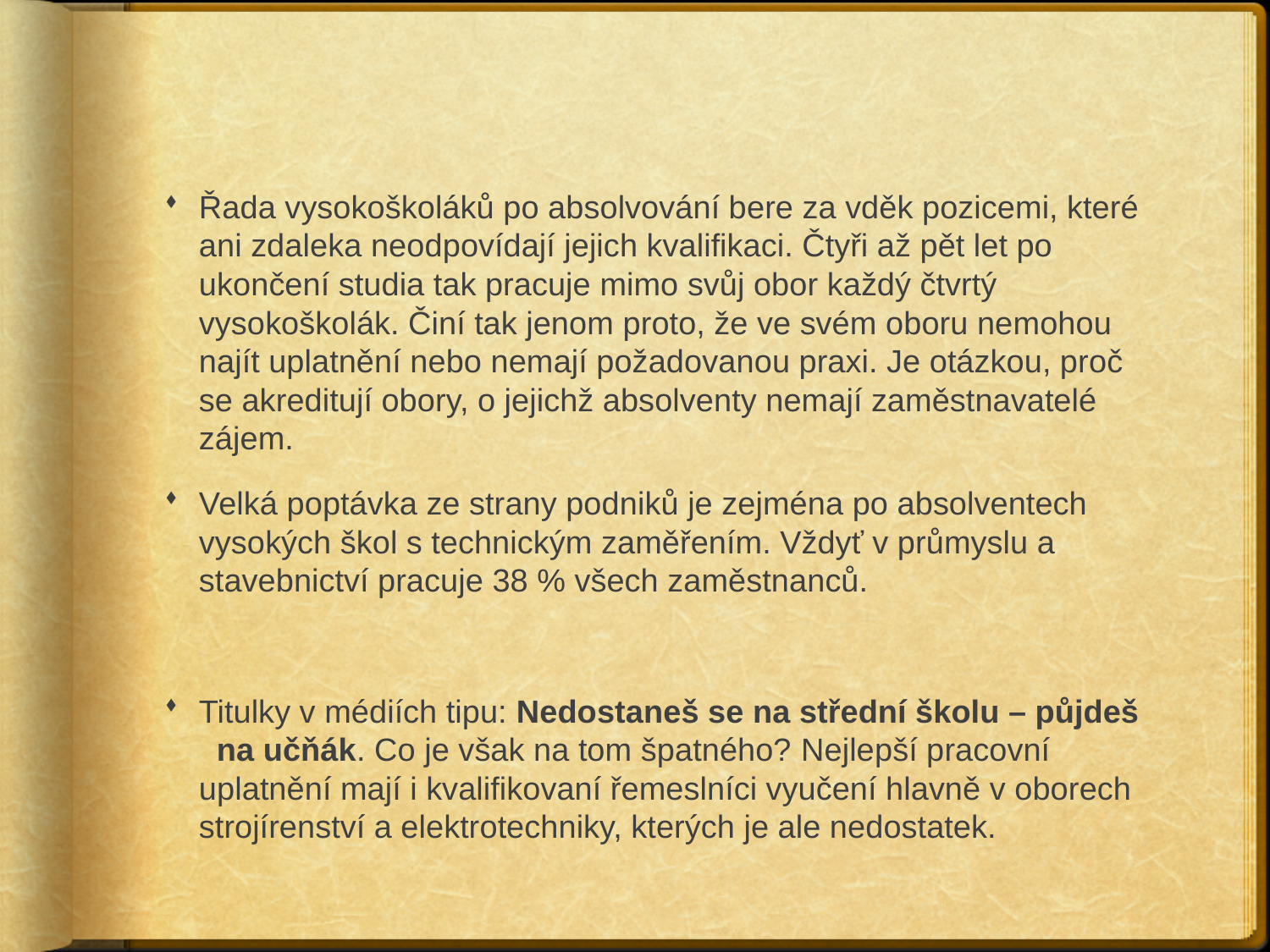

Řada vysokoškoláků po absolvování bere za vděk pozicemi, které ani zdaleka neodpovídají jejich kvalifikaci. Čtyři až pět let po ukončení studia tak pracuje mimo svůj obor každý čtvrtý vysokoškolák. Činí tak jenom proto, že ve svém oboru nemohou najít uplatnění nebo nemají požadovanou praxi. Je otázkou, proč se akreditují obory, o jejichž absolventy nemají zaměstnavatelé zájem.
Velká poptávka ze strany podniků je zejména po absolventech vysokých škol s technickým zaměřením. Vždyť v průmyslu a stavebnictví pracuje 38 % všech zaměstnanců.

Titulky v médiích tipu: Nedostaneš se na střední školu – půjdeš   na učňák. Co je však na tom špatného? Nejlepší pracovní uplatnění mají i kvalifikovaní řemeslníci vyučení hlavně v oborech strojírenství a elektrotechniky, kterých je ale nedostatek.